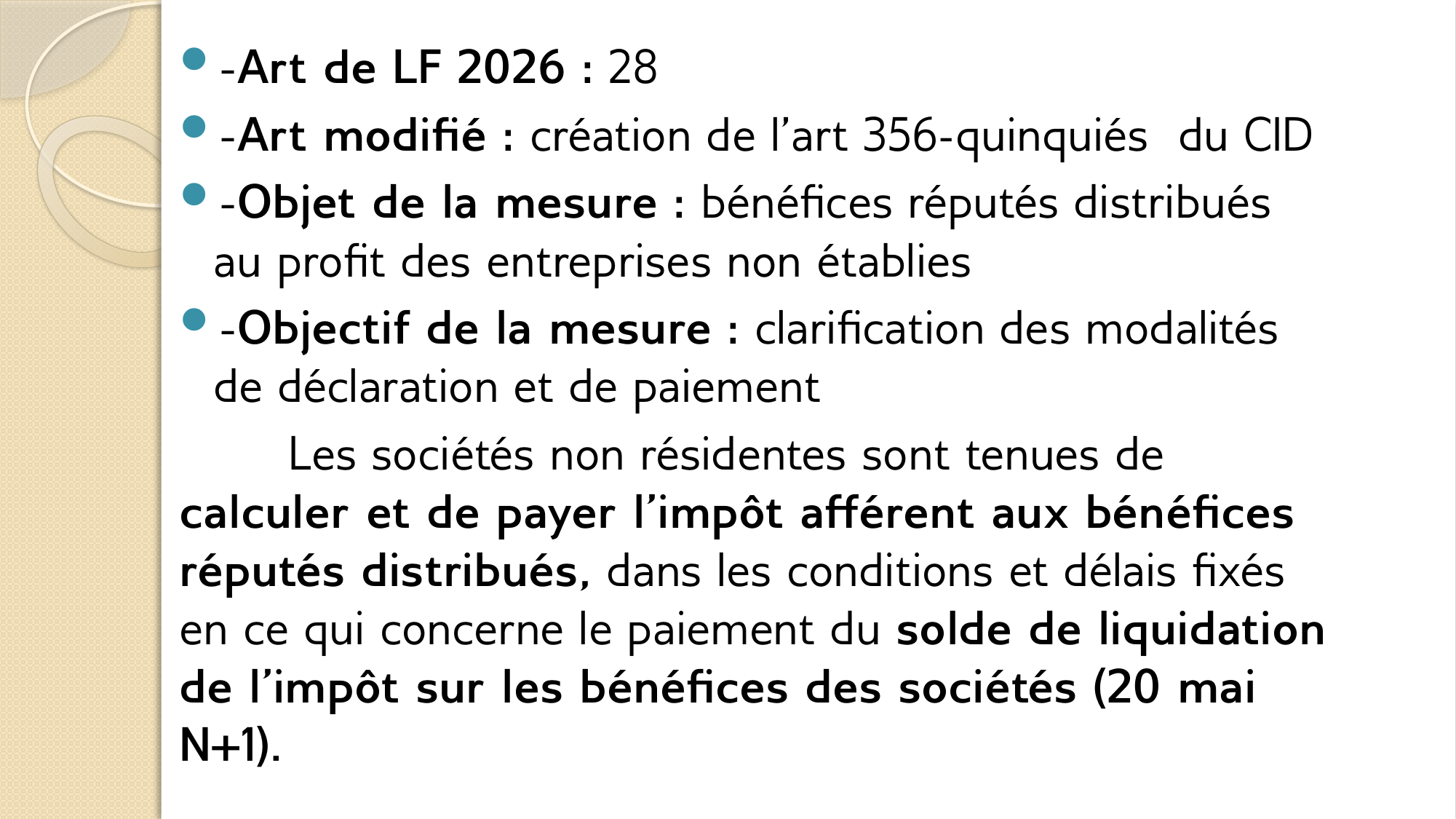

-Art de LF 2026 : 28
-Art modifié : création de l’art 356-quinquiés  du CID
-Objet de la mesure : bénéfices réputés distribués au profit des entreprises non établies
-Objectif de la mesure : clarification des modalités de déclaration et de paiement
	Les sociétés non résidentes sont tenues de calculer et de payer l’impôt afférent aux bénéfices réputés distribués, dans les conditions et délais fixés en ce qui concerne le paiement du solde de liquidation de l’impôt sur les bénéfices des sociétés (20 mai N+1).